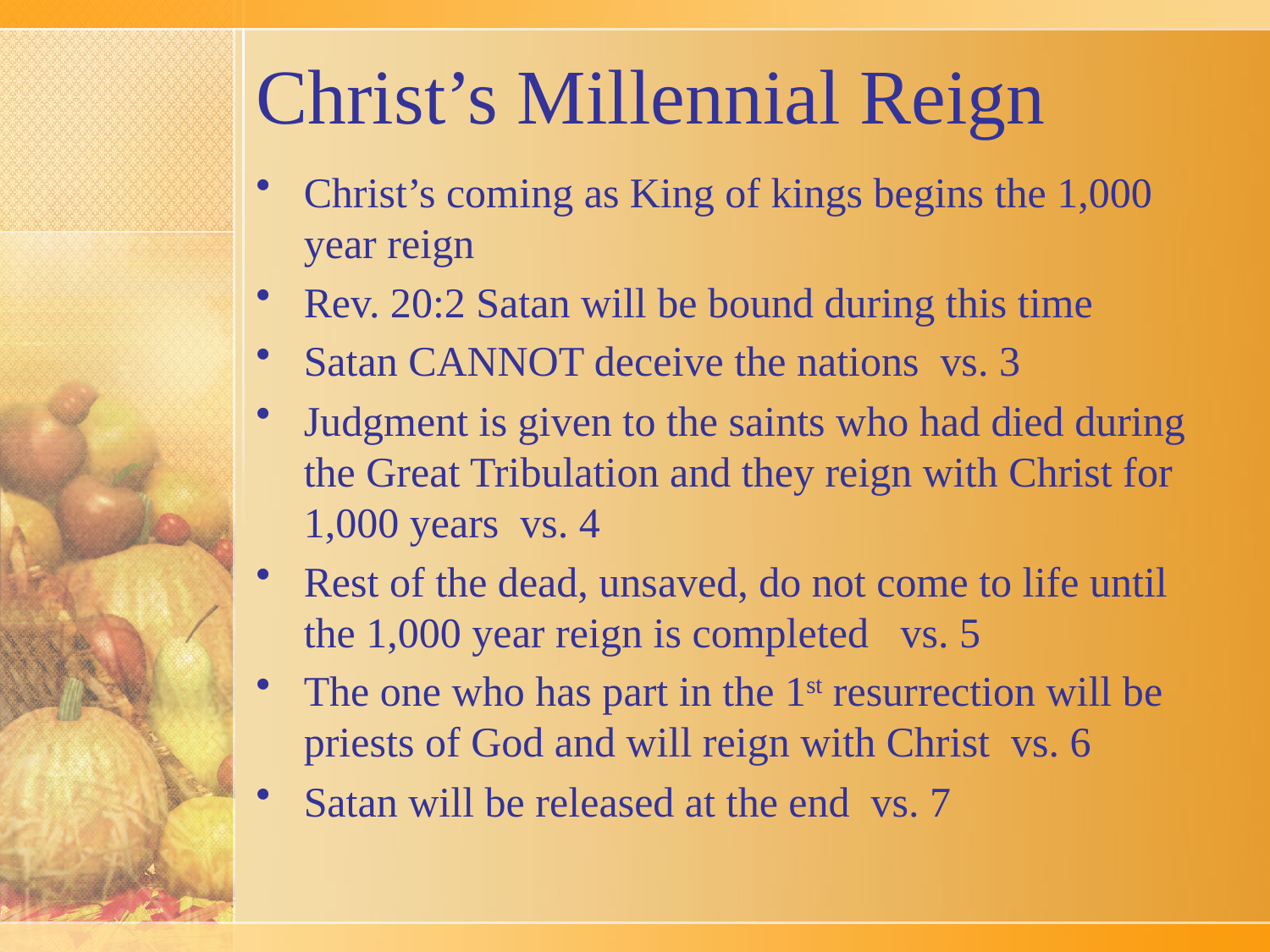

# Christ’s Millennial Reign
Christ’s coming as King of kings begins the 1,000 year reign
Rev. 20:2 Satan will be bound during this time
Satan CANNOT deceive the nations  vs. 3
Judgment is given to the saints who had died during the Great Tribulation and they reign with Christ for 1,000 years  vs. 4
Rest of the dead, unsaved, do not come to life until the 1,000 year reign is completed   vs. 5
The one who has part in the 1st resurrection will be priests of God and will reign with Christ  vs. 6
Satan will be released at the end  vs. 7